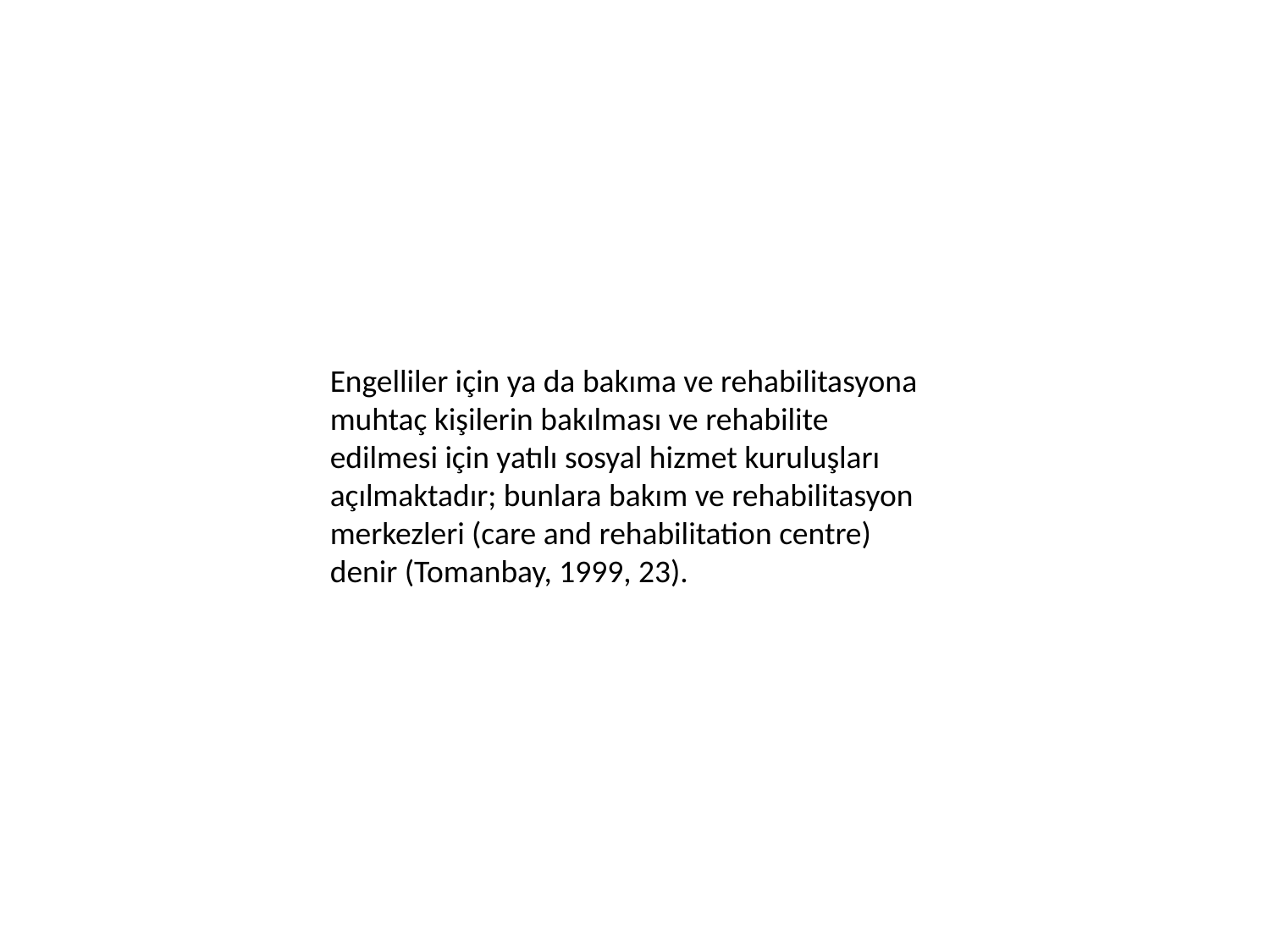

Engelliler için ya da bakıma ve rehabilitasyona muhtaç kişilerin bakılması ve rehabilite edilmesi için yatılı sosyal hizmet kuruluşları açılmaktadır; bunlara bakım ve rehabilitasyon merkezleri (care and rehabilitation centre) denir (Tomanbay, 1999, 23).